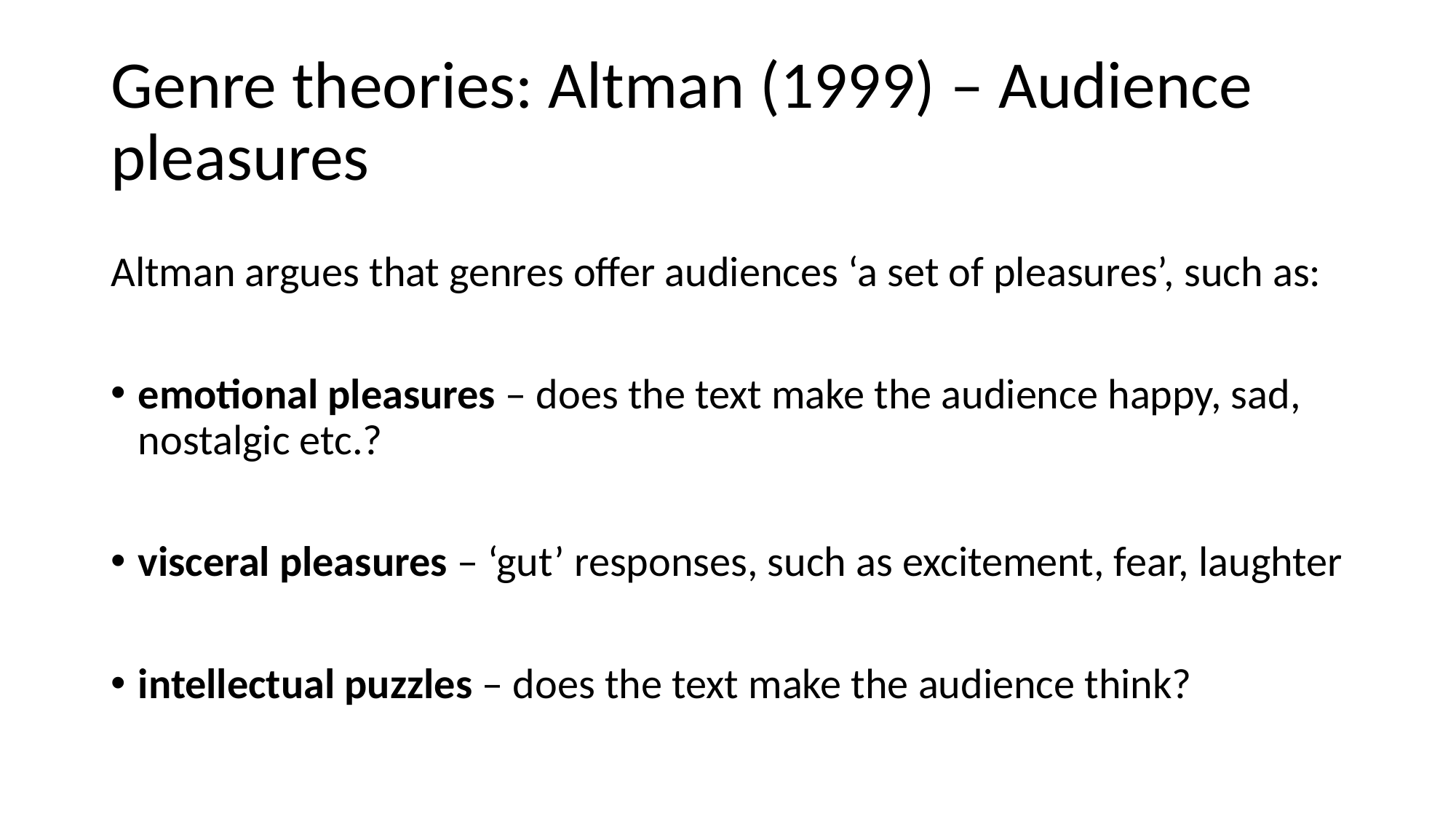

# Genre theories: Altman (1999) – Audience pleasures
Altman argues that genres offer audiences ‘a set of pleasures’, such as:

emotional pleasures – does the text make the audience happy, sad, nostalgic etc.?

visceral pleasures – ‘gut’ responses, such as excitement, fear, laughter

intellectual puzzles – does the text make the audience think?